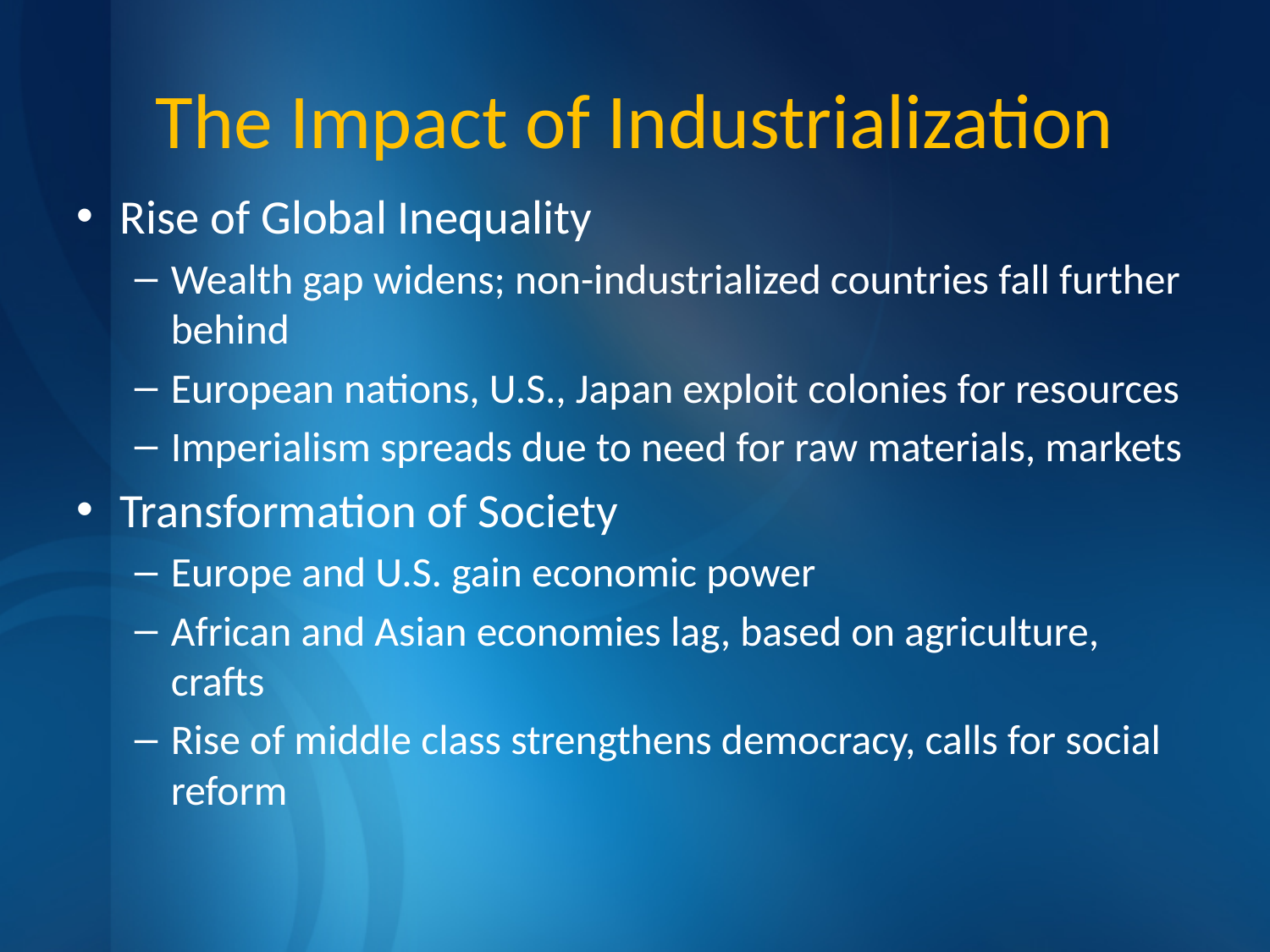

# The Impact of Industrialization
Rise of Global Inequality
Wealth gap widens; non-industrialized countries fall further behind
European nations, U.S., Japan exploit colonies for resources
Imperialism spreads due to need for raw materials, markets
Transformation of Society
Europe and U.S. gain economic power
African and Asian economies lag, based on agriculture, crafts
Rise of middle class strengthens democracy, calls for social reform